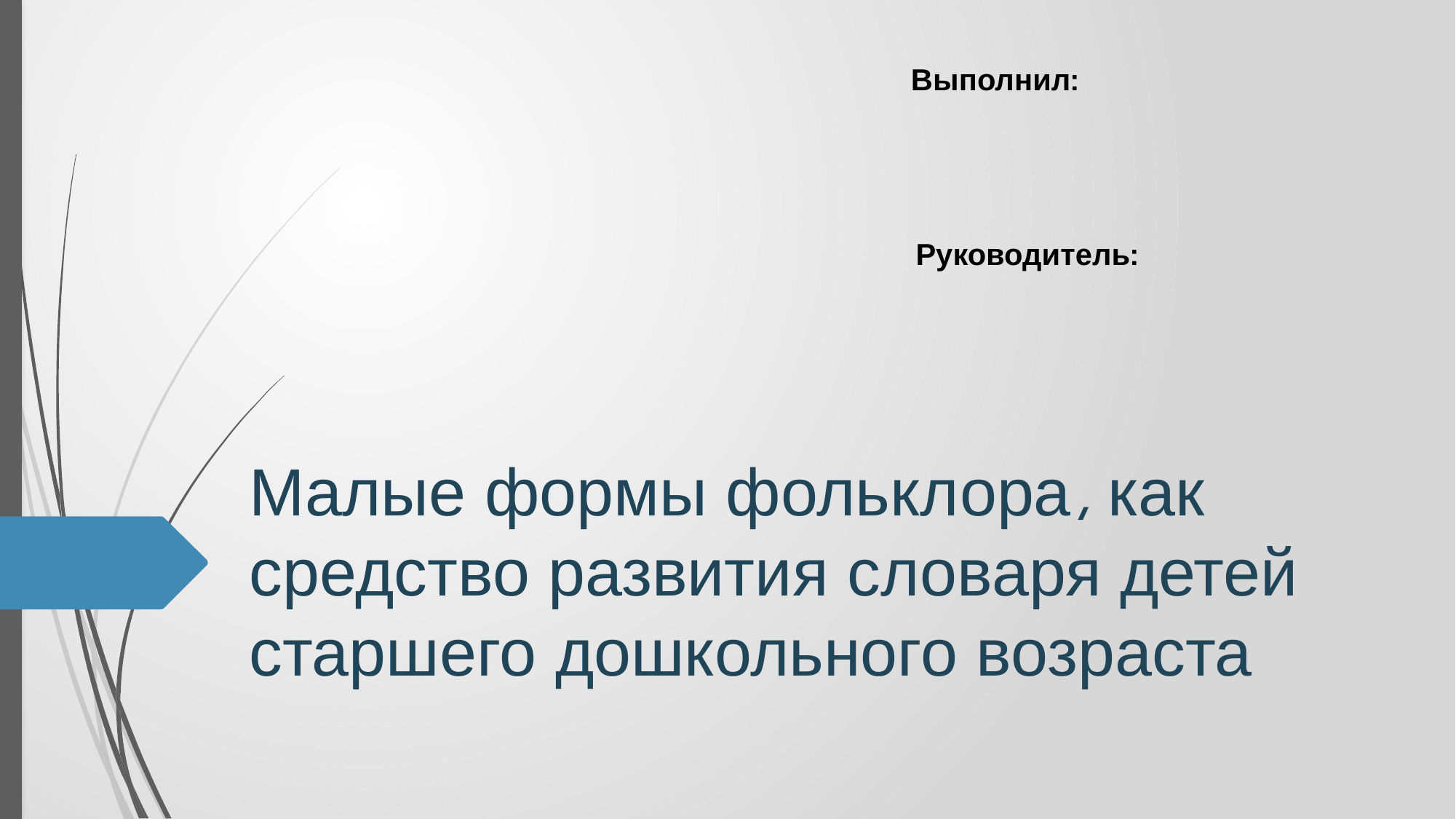

Выполнил:
Руководитель:
Малые формы фольклора, как средство развития словаря детей старшего дошкольного возраста